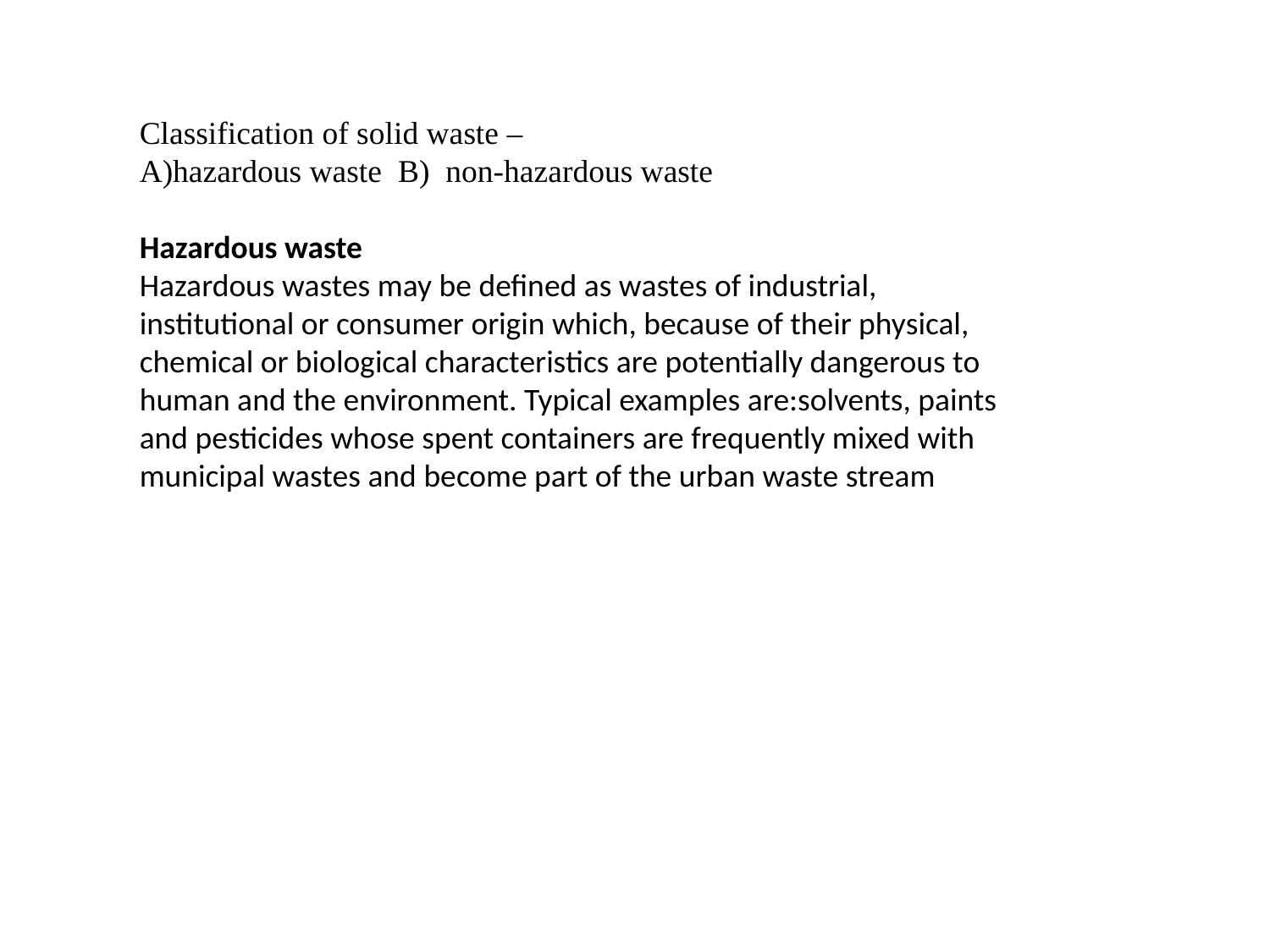

Classification of solid waste –
hazardous waste  B)  non-hazardous waste

Hazardous waste
Hazardous wastes may be defined as wastes of industrial, institutional or consumer origin which, because of their physical, chemical or biological characteristics are potentially dangerous to human and the environment. Typical examples are:solvents, paints and pesticides whose spent containers are frequently mixed with municipal wastes and become part of the urban waste stream